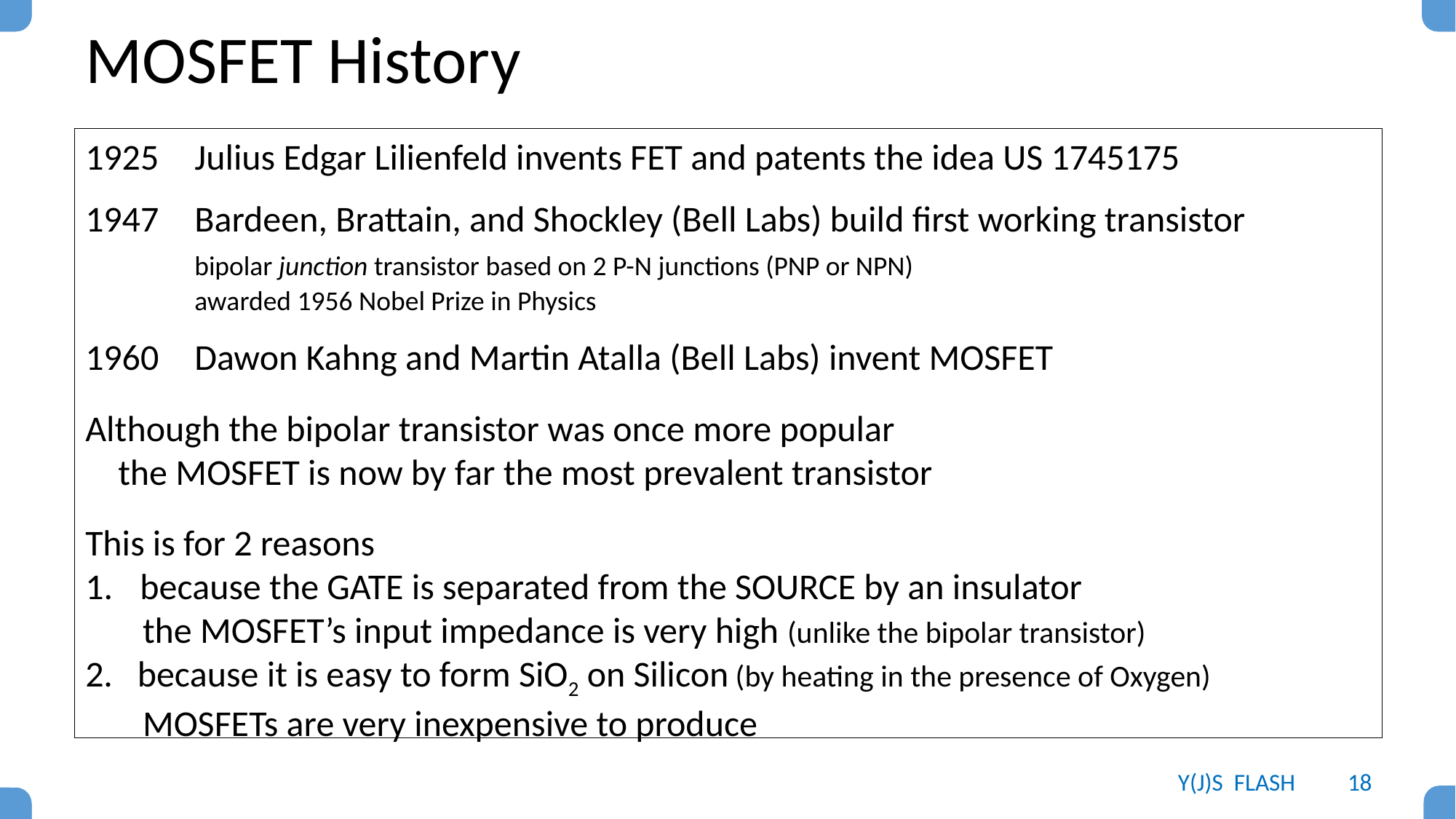

# MOSFET History
1925	Julius Edgar Lilienfeld invents FET and patents the idea US 1745175
1947	Bardeen, Brattain, and Shockley (Bell Labs) build first working transistor
	bipolar junction transistor based on 2 P-N junctions (PNP or NPN)
	awarded 1956 Nobel Prize in Physics
1960	Dawon Kahng and Martin Atalla (Bell Labs) invent MOSFET
Although the bipolar transistor was once more popular
    the MOSFET is now by far the most prevalent transistor
This is for 2 reasons
because the GATE is separated from the SOURCE by an insulator
       the MOSFET’s input impedance is very high (unlike the bipolar transistor)
2.   because it is easy to form SiO2 on Silicon (by heating in the presence of Oxygen)
       MOSFETs are very inexpensive to produce

Y(J)S  FLASH
18